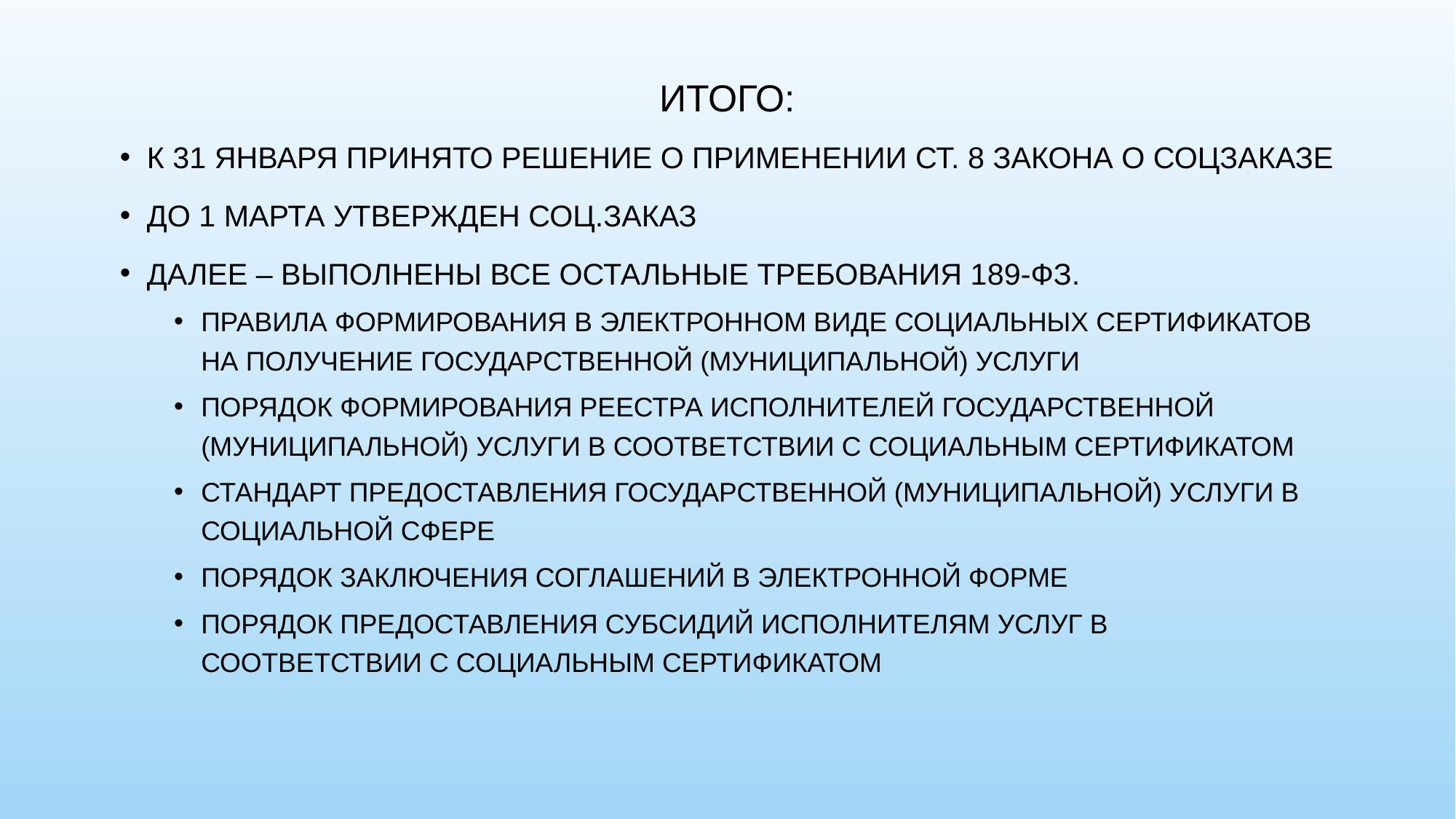

# Итого:
К 31 января принято решение о применении ст. 8 закона о соцзаказе
До 1 марта утвержден соц.заказ
Далее – выполнены все остальные требования 189-ФЗ.
Правила формирования в электронном виде социальных сертификатов на получение государственной (муниципальной) услуги
Порядок формирования реестра исполнителей государственной (муниципальной) услуги в соответствии с социальным сертификатом
Стандарт предоставления государственной (муниципальной) услуги в социальной сфере
Порядок заключения соглашений в электронной форме
Порядок предоставления субсидий исполнителям услуг в соответствии с социальным сертификатом